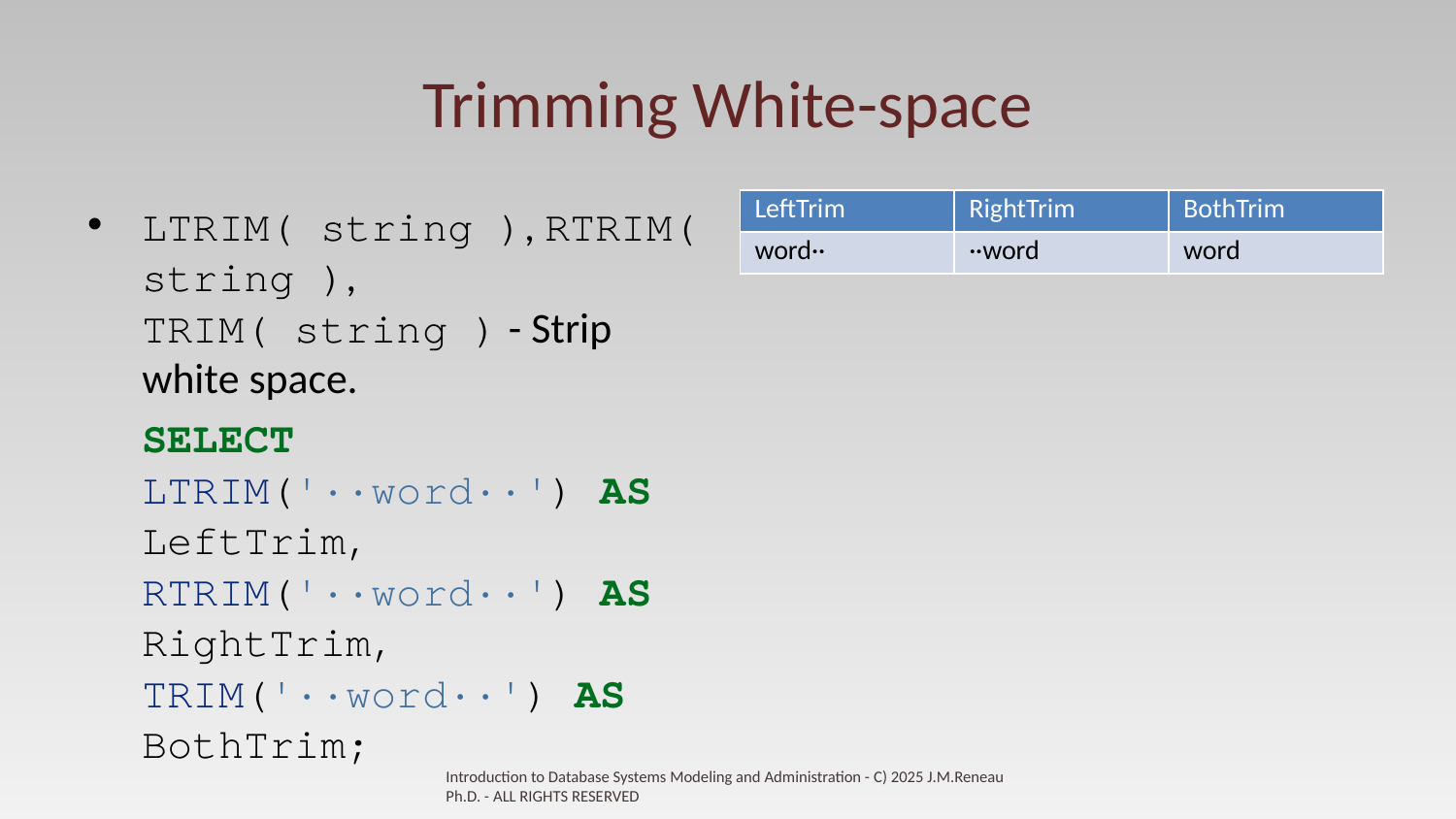

# Trimming White-space
| LeftTrim | RightTrim | BothTrim |
| --- | --- | --- |
| word·· | ··word | word |
LTRIM( string ), RTRIM( string ), TRIM( string ) - Strip white space.
SELECT LTRIM('··word··') AS LeftTrim, RTRIM('··word··') AS RightTrim, TRIM('··word··') AS BothTrim;
Introduction to Database Systems Modeling and Administration - C) 2025 J.M.Reneau Ph.D. - ALL RIGHTS RESERVED